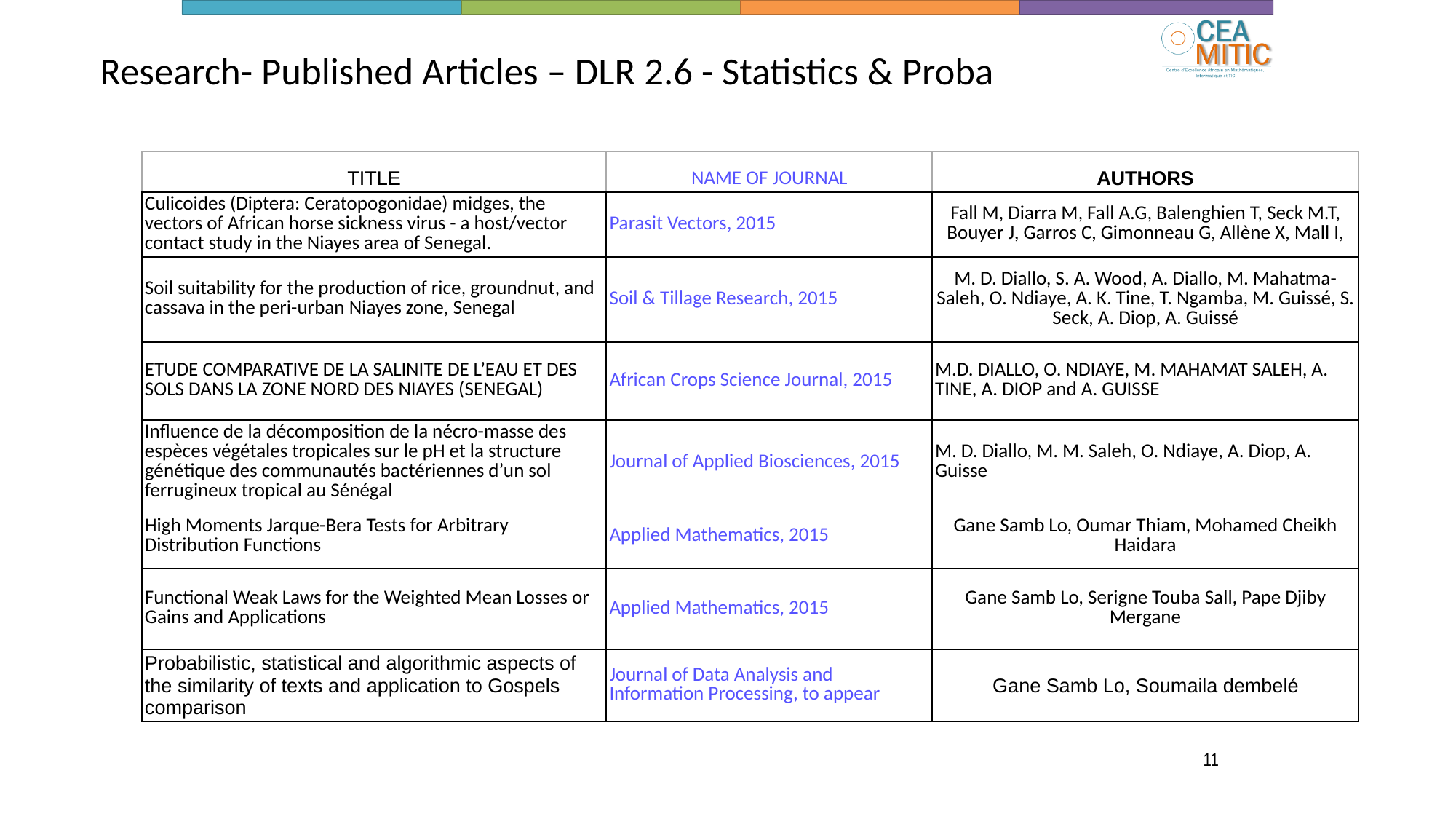

# Research- Published Articles – DLR 2.6 - Statistics & Proba
| TITLE | NAME OF JOURNAL | AUTHORS |
| --- | --- | --- |
| Culicoides (Diptera: Ceratopogonidae) midges, the vectors of African horse sickness virus - a host/vector contact study in the Niayes area of Senegal. | Parasit Vectors, 2015 | Fall M, Diarra M, Fall A.G, Balenghien T, Seck M.T, Bouyer J, Garros C, Gimonneau G, Allène X, Mall I, |
| Soil suitability for the production of rice, groundnut, and cassava in the peri-urban Niayes zone, Senegal | Soil & Tillage Research, 2015 | M. D. Diallo, S. A. Wood, A. Diallo, M. Mahatma-Saleh, O. Ndiaye, A. K. Tine, T. Ngamba, M. Guissé, S. Seck, A. Diop, A. Guissé |
| ETUDE COMPARATIVE DE LA SALINITE DE L’EAU ET DES SOLS DANS LA ZONE NORD DES NIAYES (SENEGAL) | African Crops Science Journal, 2015 | M.D. DIALLO, O. NDIAYE, M. MAHAMAT SALEH, A. TINE, A. DIOP and A. GUISSE |
| Influence de la décomposition de la nécro-masse des espèces végétales tropicales sur le pH et la structure génétique des communautés bactériennes d’un sol ferrugineux tropical au Sénégal | Journal of Applied Biosciences, 2015 | M. D. Diallo, M. M. Saleh, O. Ndiaye, A. Diop, A. Guisse |
| High Moments Jarque-Bera Tests for Arbitrary Distribution Functions | Applied Mathematics, 2015 | Gane Samb Lo, Oumar Thiam, Mohamed Cheikh Haidara |
| Functional Weak Laws for the Weighted Mean Losses or Gains and Applications | Applied Mathematics, 2015 | Gane Samb Lo, Serigne Touba Sall, Pape Djiby Mergane |
| Probabilistic, statistical and algorithmic aspects of the similarity of texts and application to Gospels comparison | Journal of Data Analysis and Information Processing, to appear | Gane Samb Lo, Soumaila dembelé |
11